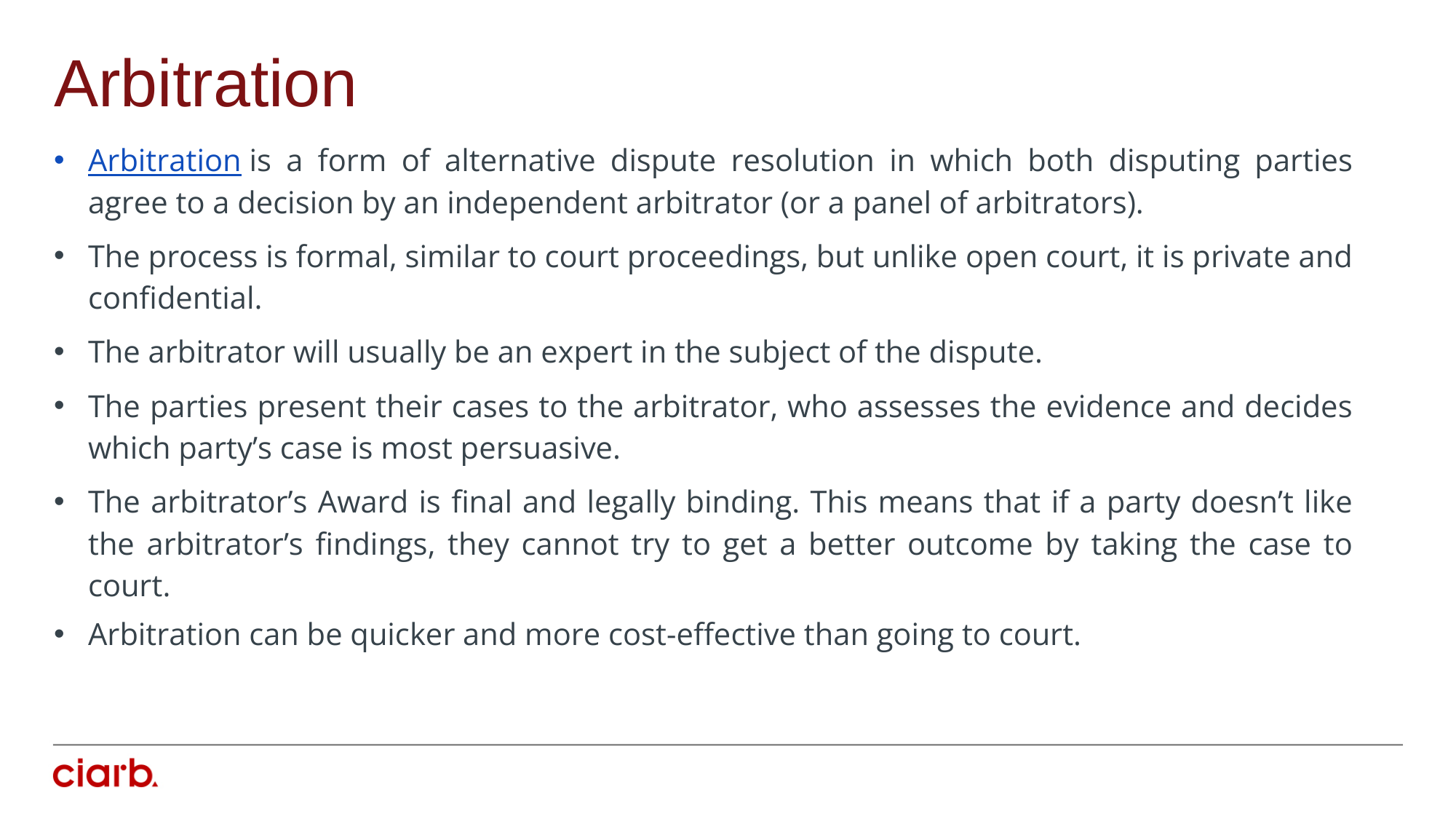

Arbitration
Arbitration is a form of alternative dispute resolution in which both disputing parties agree to a decision by an independent arbitrator (or a panel of arbitrators).
The process is formal, similar to court proceedings, but unlike open court, it is private and confidential.
The arbitrator will usually be an expert in the subject of the dispute.
The parties present their cases to the arbitrator, who assesses the evidence and decides which party’s case is most persuasive.
The arbitrator’s Award is final and legally binding. This means that if a party doesn’t like the arbitrator’s findings, they cannot try to get a better outcome by taking the case to court.
Arbitration can be quicker and more cost-effective than going to court.